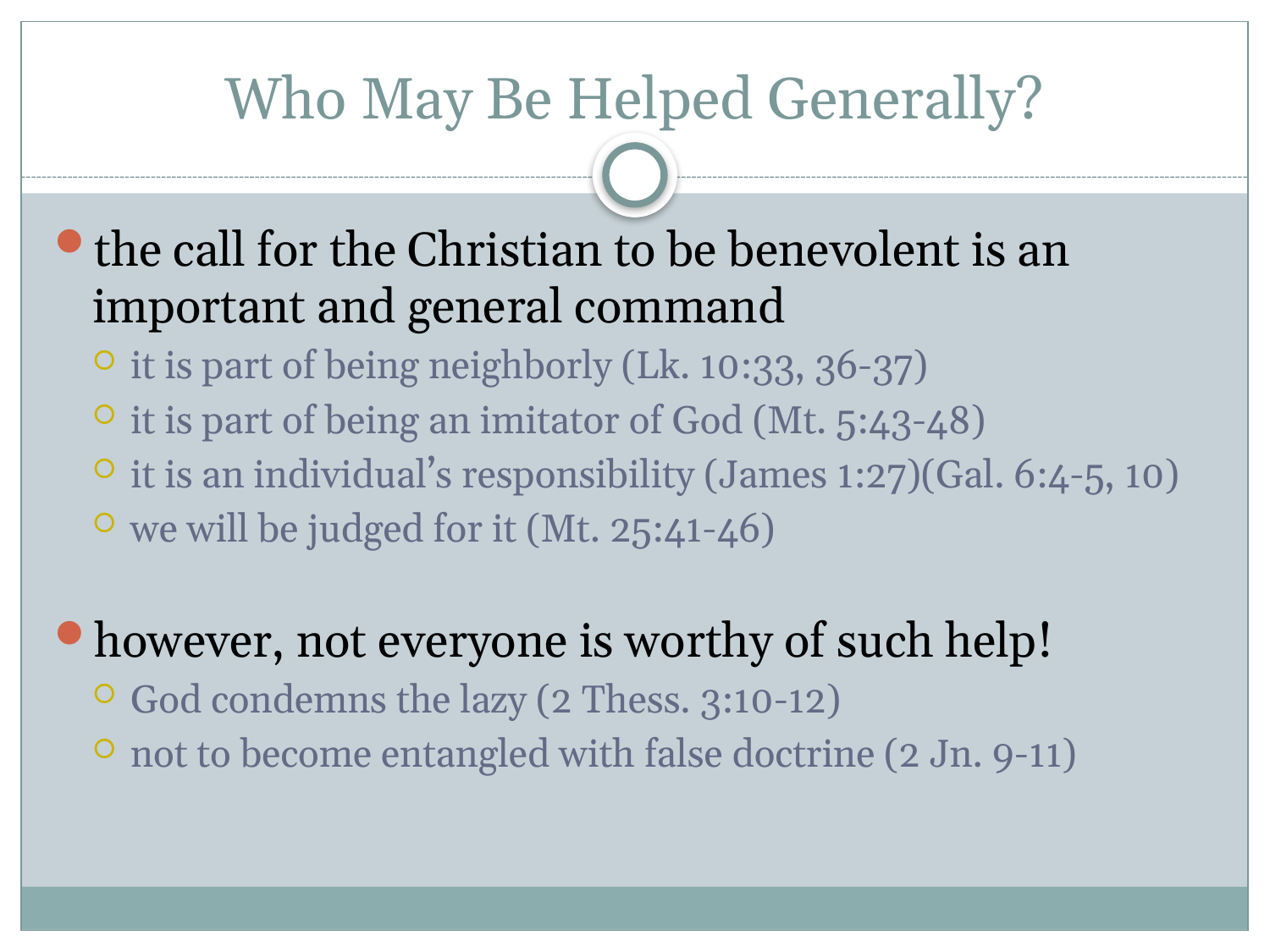

# Who May Be Helped Generally?
the call for the Christian to be benevolent is an important and general command
it is part of being neighborly (Lk. 10:33, 36-37)
it is part of being an imitator of God (Mt. 5:43-48)
it is an individual’s responsibility (James 1:27)(Gal. 6:4-5, 10)
we will be judged for it (Mt. 25:41-46)

however, not everyone is worthy of such help!
God condemns the lazy (2 Thess. 3:10-12)
not to become entangled with false doctrine (2 Jn. 9-11)